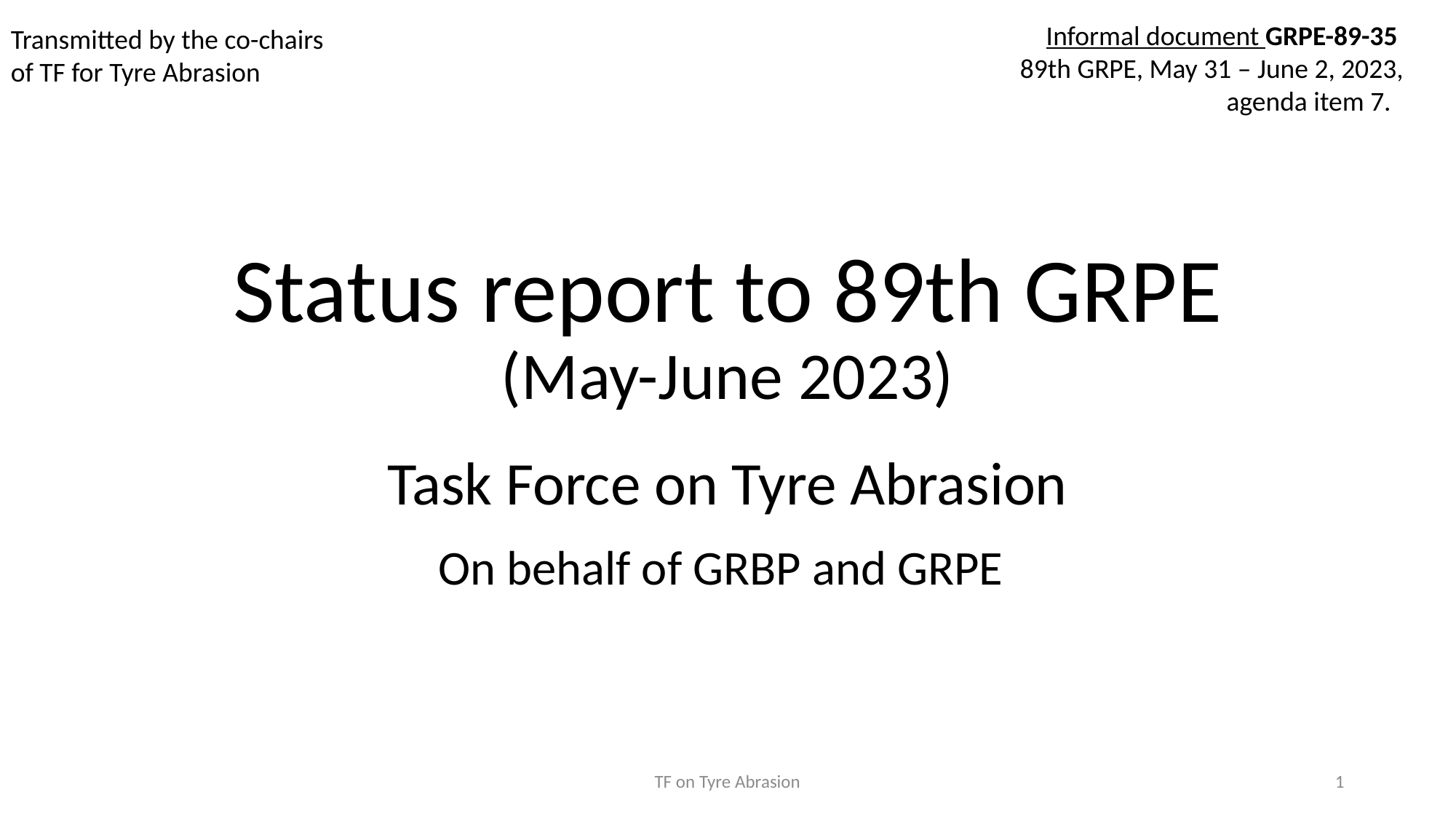

Informal document GRPE-89-35
89th GRPE, May 31 – June 2, 2023, agenda item 7.
Transmitted by the co-chairs
of TF for Tyre Abrasion
# Status report to 89th GRPE (May-June 2023)
Task Force on Tyre Abrasion
On behalf of GRBP and GRPE

TF on Tyre Abrasion
1